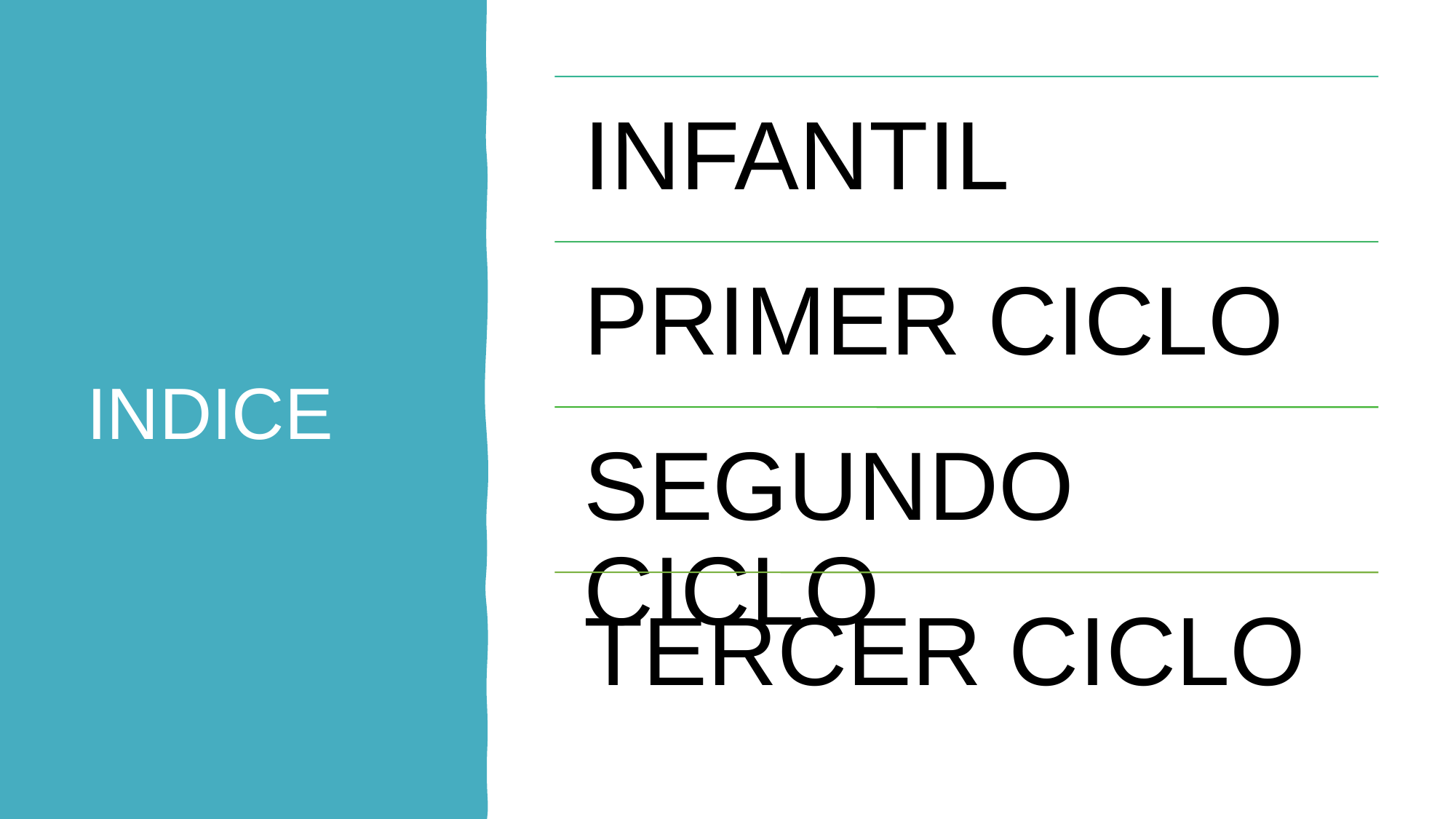

INFANTIL
PRIMER CICLO
SEGUNDO CICLO
TERCER CICLO
# INDICE